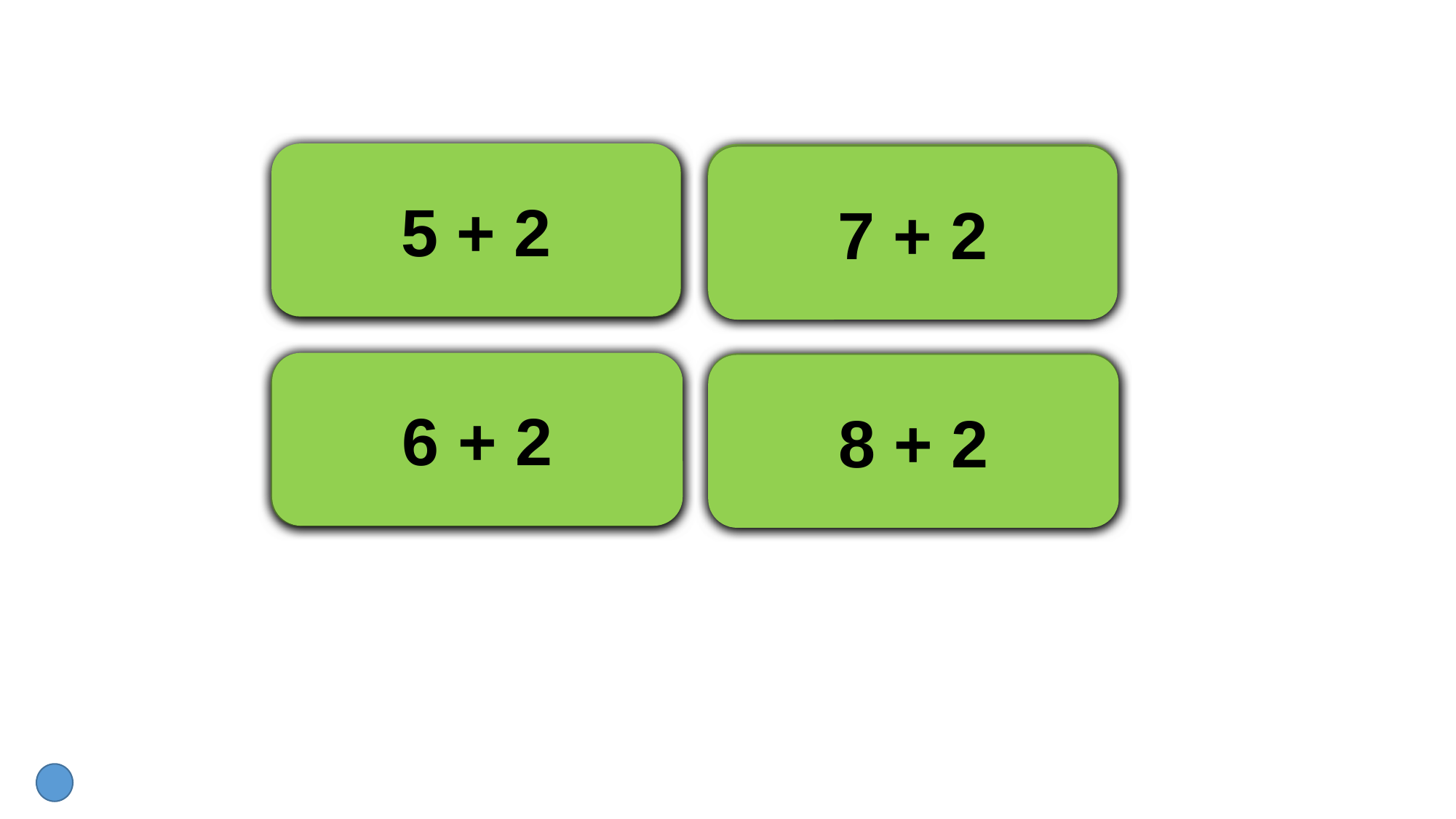

5 + 2
5 + 2 = 7
7 + 2 = 9
7 + 2
6 + 2
6 + 2 = 8
8 + 2 = 10
8 + 2